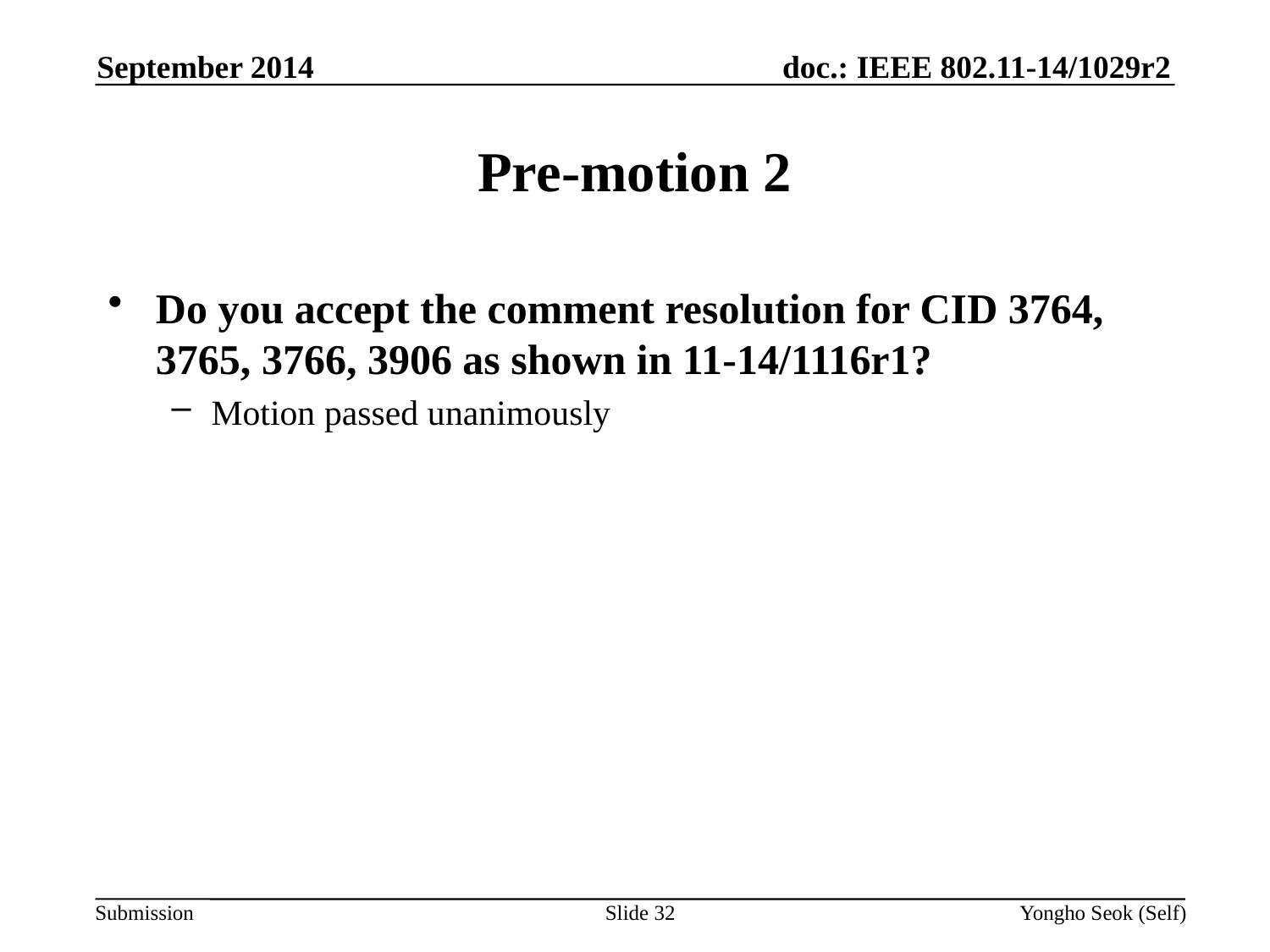

September 2014
# Pre-motion 2
Do you accept the comment resolution for CID 3764, 3765, 3766, 3906 as shown in 11-14/1116r1?
Motion passed unanimously

Slide 32
Yongho Seok (Self)